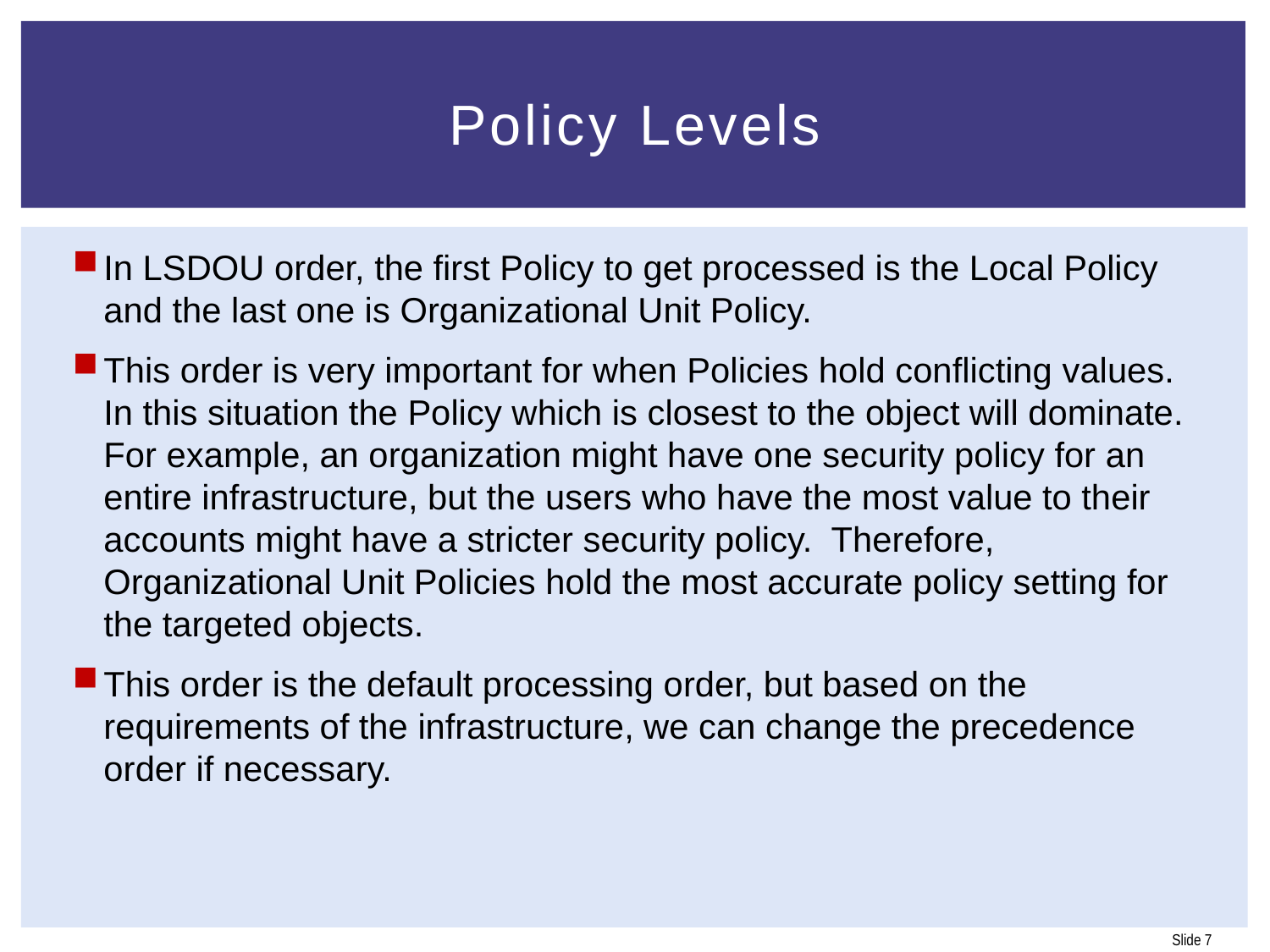

# Policy Levels
In LSDOU order, the first Policy to get processed is the Local Policy and the last one is Organizational Unit Policy.
This order is very important for when Policies hold conflicting values. In this situation the Policy which is closest to the object will dominate.  For example, an organization might have one security policy for an entire infrastructure, but the users who have the most value to their accounts might have a stricter security policy.  Therefore, Organizational Unit Policies hold the most accurate policy setting for the targeted objects.
This order is the default processing order, but based on the requirements of the infrastructure, we can change the precedence order if necessary.